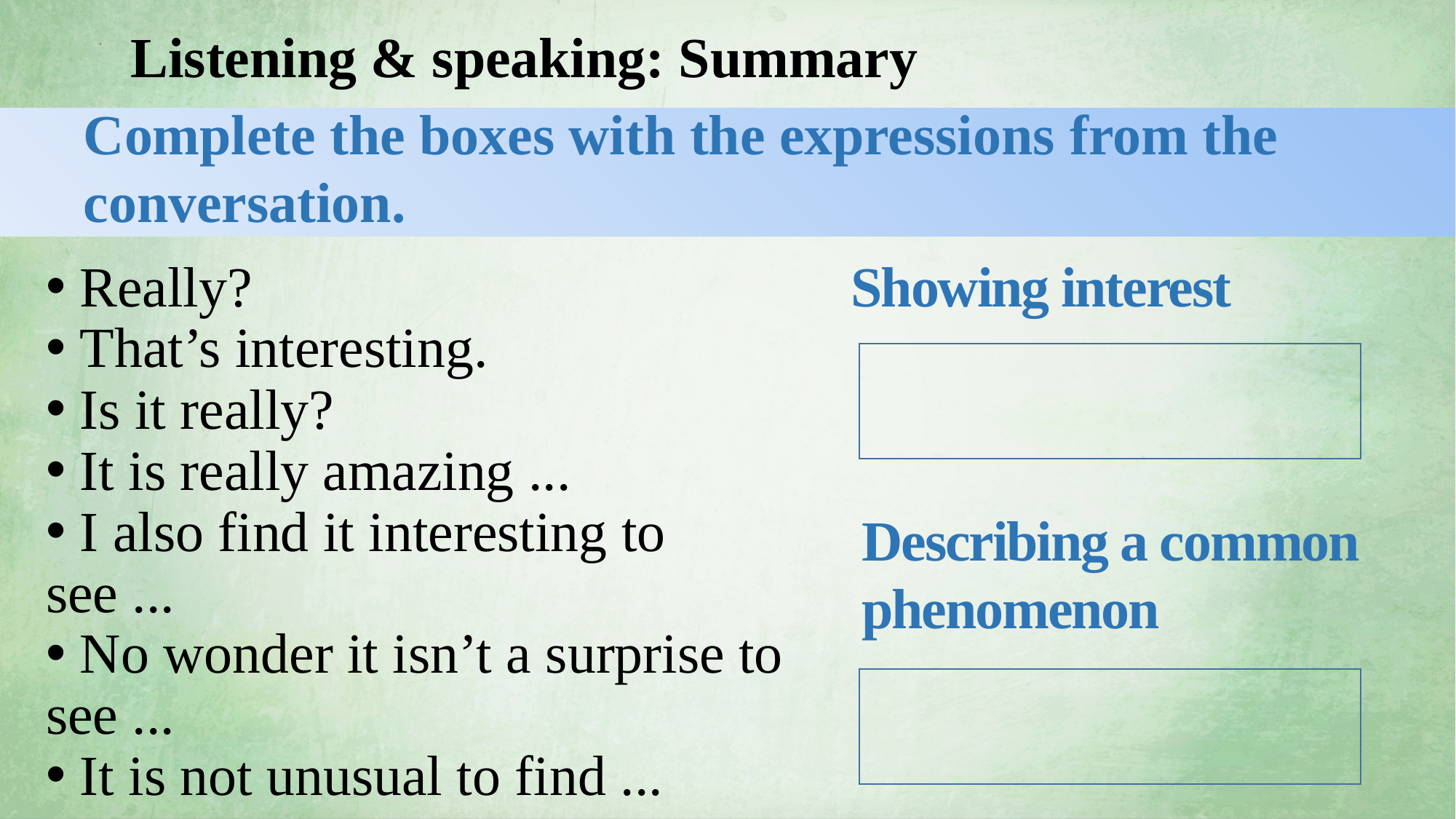

Listening & speaking: Summary
Complete the boxes with the expressions from the conversation.

Showing interest
 Really?
 That’s interesting.
 Is it really?
 It is really amazing ...
 I also find it interesting to see ...
 No wonder it isn’t a surprise to see ...
 It is not unusual to find ...

Describing a common phenomenon